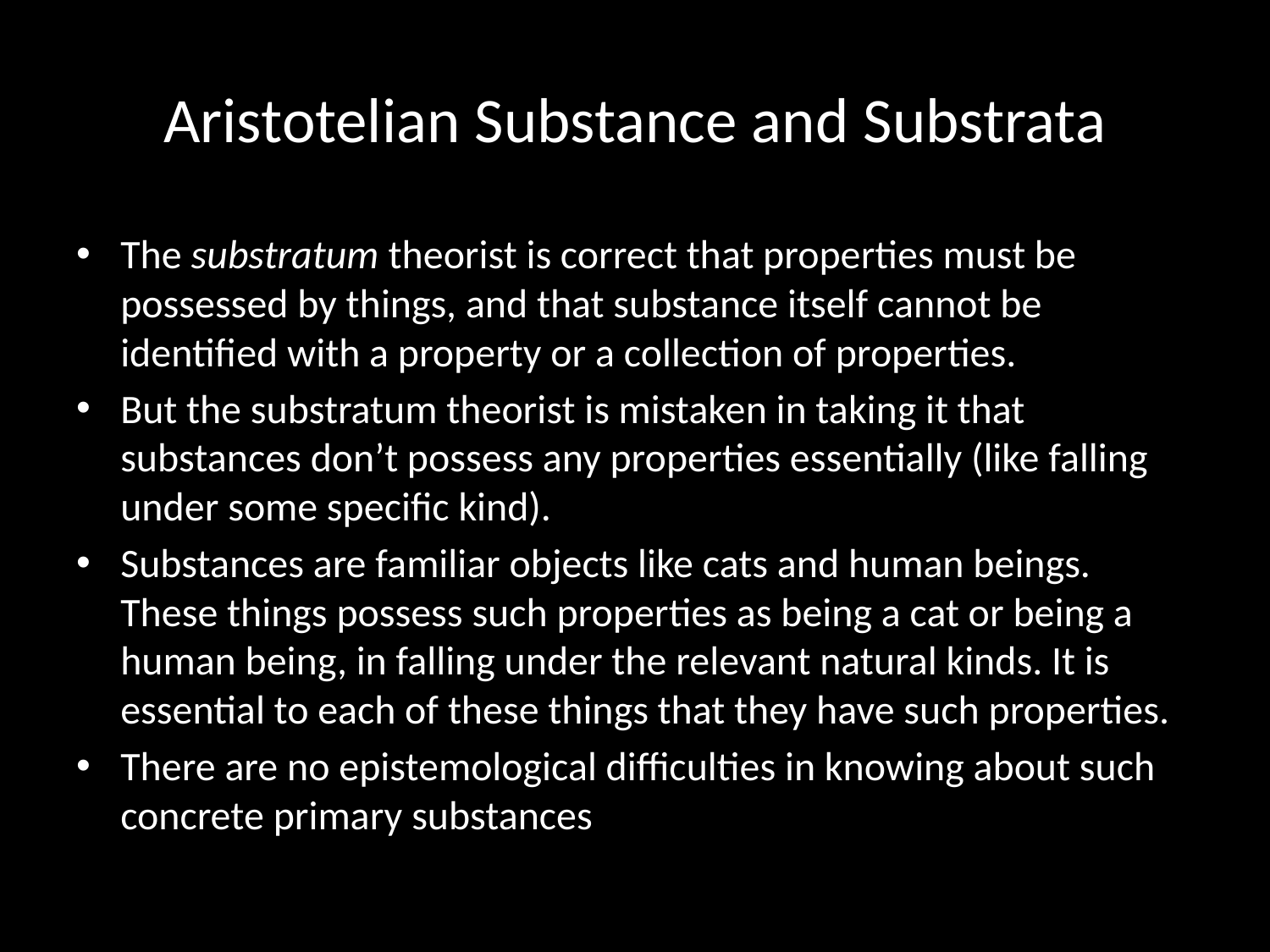

# Aristotelian Substance and Substrata
The substratum theorist is correct that properties must be possessed by things, and that substance itself cannot be identified with a property or a collection of properties.
But the substratum theorist is mistaken in taking it that substances don’t possess any properties essentially (like falling under some specific kind).
Substances are familiar objects like cats and human beings. These things possess such properties as being a cat or being a human being, in falling under the relevant natural kinds. It is essential to each of these things that they have such properties.
There are no epistemological difficulties in knowing about such concrete primary substances